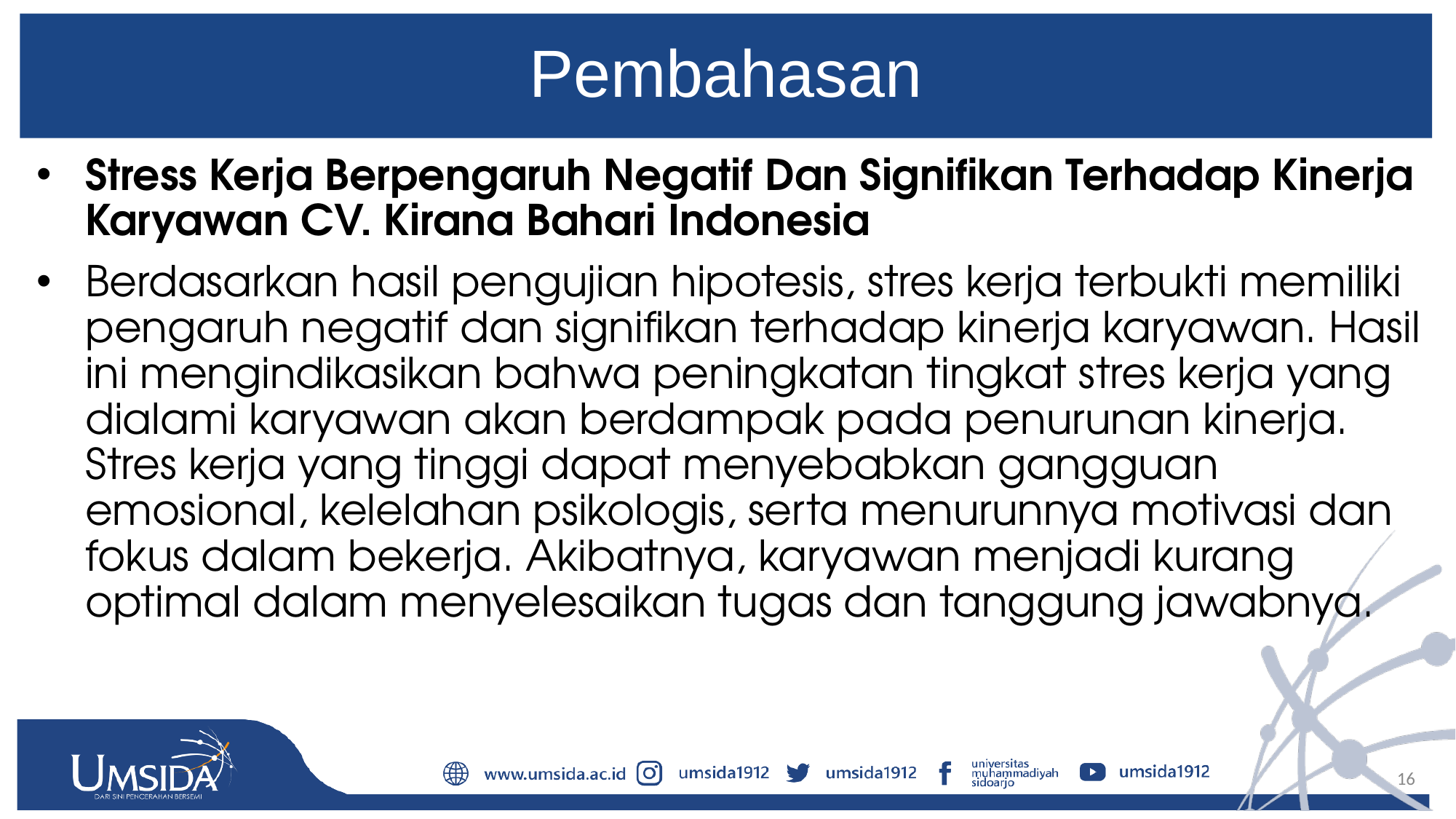

# Pembahasan
Stress Kerja Berpengaruh Negatif Dan Signifikan Terhadap Kinerja Karyawan CV. Kirana Bahari Indonesia
Berdasarkan hasil pengujian hipotesis, stres kerja terbukti memiliki pengaruh negatif dan signifikan terhadap kinerja karyawan. Hasil ini mengindikasikan bahwa peningkatan tingkat stres kerja yang dialami karyawan akan berdampak pada penurunan kinerja. Stres kerja yang tinggi dapat menyebabkan gangguan emosional, kelelahan psikologis, serta menurunnya motivasi dan fokus dalam bekerja. Akibatnya, karyawan menjadi kurang optimal dalam menyelesaikan tugas dan tanggung jawabnya.